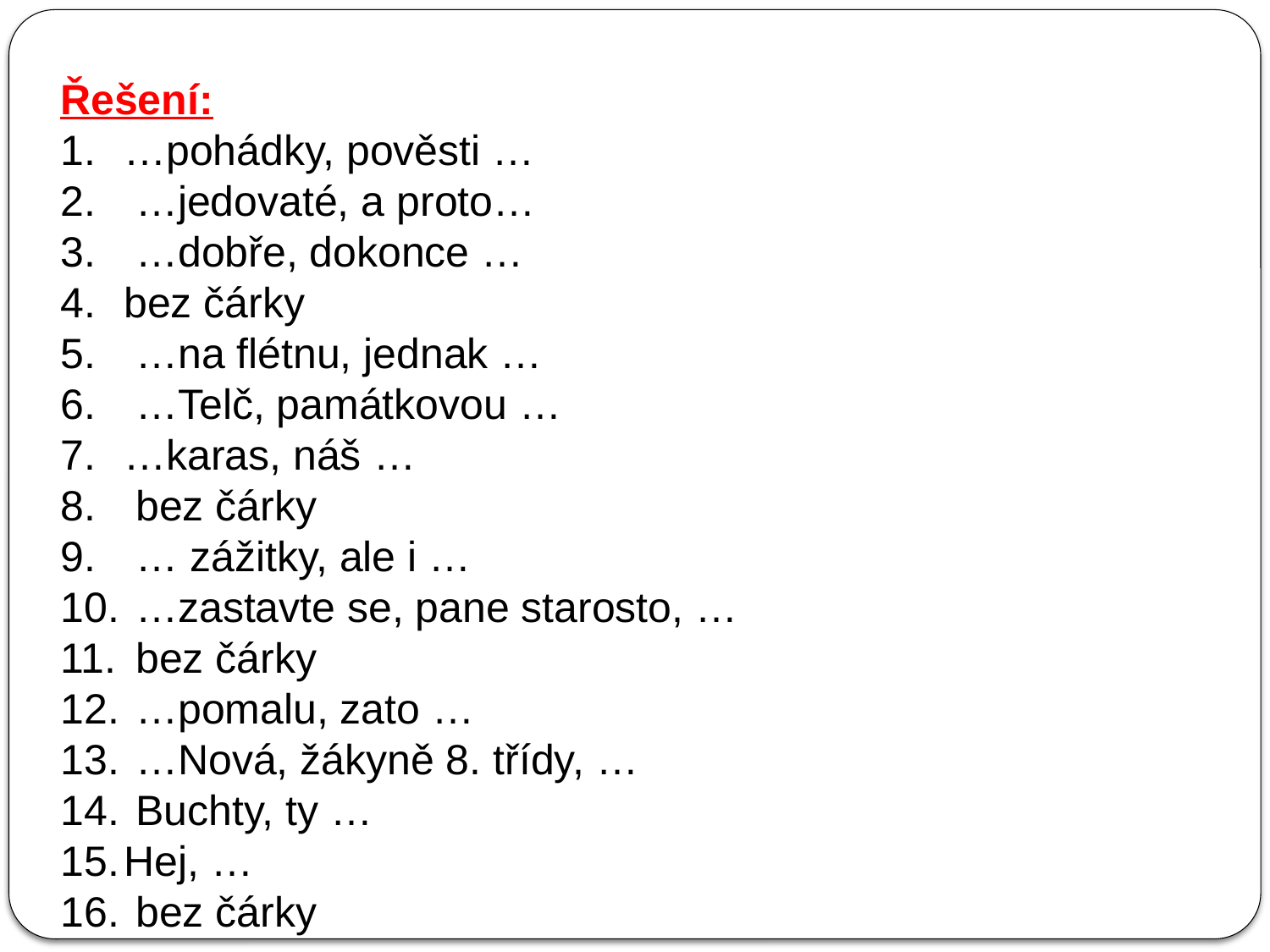

Řešení:
…pohádky, pověsti …
 …jedovaté, a proto…
 …dobře, dokonce …
bez čárky
 …na flétnu, jednak …
 …Telč, památkovou …
…karas, náš …
 bez čárky
 … zážitky, ale i …
 …zastavte se, pane starosto, …
 bez čárky
 …pomalu, zato …
 …Nová, žákyně 8. třídy, …
 Buchty, ty …
Hej, …
 bez čárky